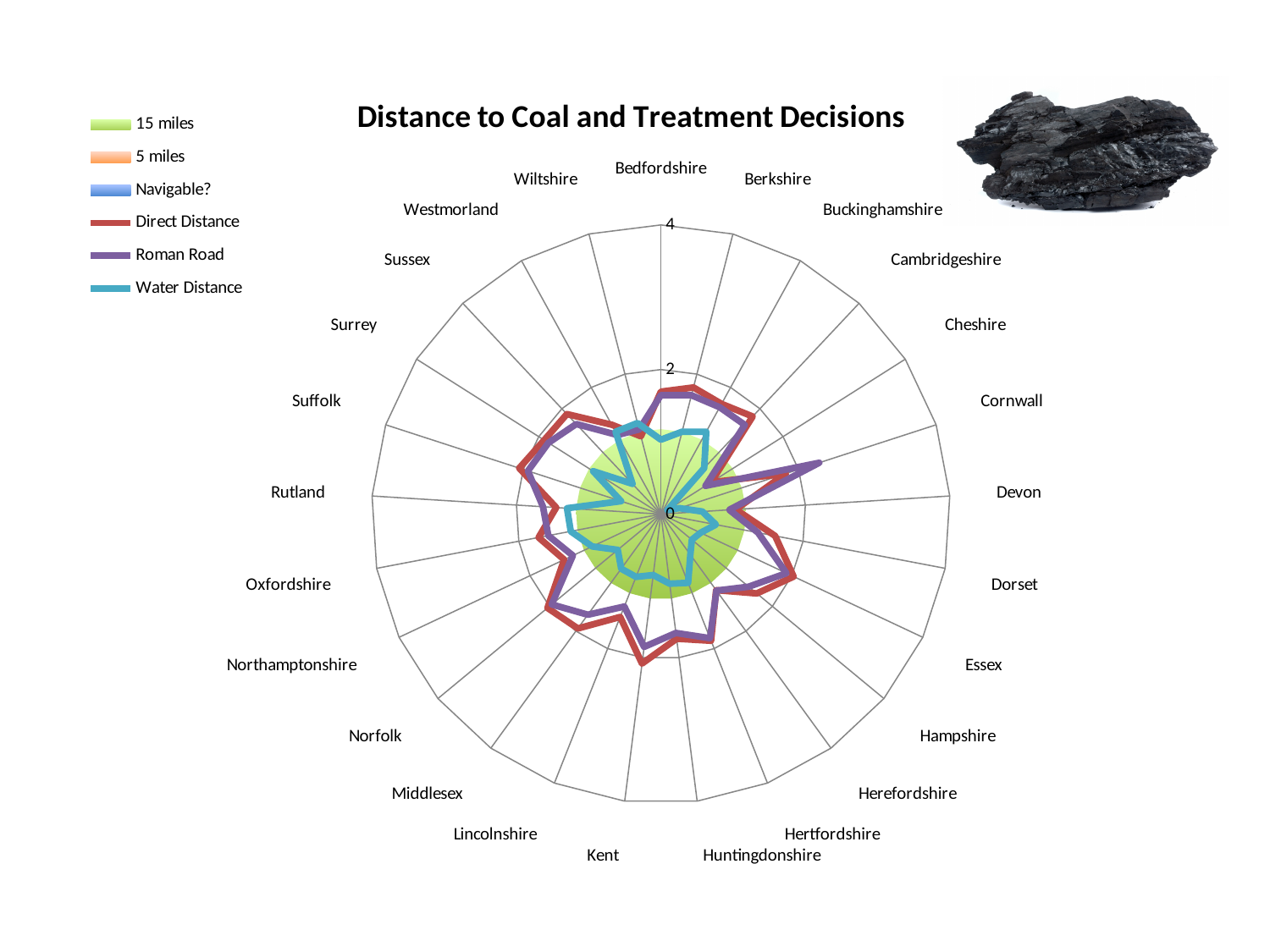

### Chart: Distance to Coal and Treatment Decisions

| Category |  |  |  |  |  |  |
|---|---|---|---|---|---|---|
| Bedfordshire | 1.176091259055681 | 0.698970004336019 | 1.030154270922102 | 1.694341910364181 | 1.645815118296642 | 1.030154270922102 |
| Berkshire | 1.176091259055681 | 0.698970004336019 | 1.17738353207985 | 1.808953299155911 | 1.69810054562339 | 1.17738353207985 |
| Buckinghamshire | 1.176091259055681 | 0.698970004336019 | 0.0 | 1.740204735507449 | 1.6871721045948 | 1.301029995663981 |
| Cambridgeshire | 1.176091259055681 | 0.698970004336019 | 0.0 | 1.852845818014997 | 1.694298013413428 | 0.874133778827972 |
| Cheshire | 1.176091259055681 | 0.698970004336019 | 0.0 | 0.821513528404773 | 0.729974285699556 | 0.107209969647868 |
| Cornwall | 1.176091259055681 | 0.698970004336019 | 0.268226837664629 | 1.814114356129125 | 2.301029995663979 | 0.268226837664629 |
| Devon | 1.176091259055681 | 0.698970004336019 | 0.573393834922521 | 1.036628895362161 | 0.946697837245742 | 0.573393834922521 |
| Dorset | 1.176091259055681 | 0.698970004336019 | 0.0 | 1.607133204391567 | 1.366236123718293 | 0.773749886667951 |
| Essex | 1.176091259055681 | 0.698970004336019 | 0.605682061278983 | 2.027920136405803 | 1.917846719388775 | 0.605682061278983 |
| Hampshire | 1.176091259055681 | 0.698970004336019 | 0.555565988729439 | 1.720242018287057 | 1.574262829707027 | 0.555565988729439 |
| Herefordshire | 1.176091259055681 | 0.698970004336019 | 0.0 | 1.298853076409707 | 1.307282047033346 | 0.692053365034081 |
| Hertfordshire | 1.176091259055681 | 0.698970004336019 | 1.021962068932428 | 1.88337748974834 | 1.845594093160024 | 1.021962068932428 |
| Huntingdonshire | 1.176091259055681 | 0.698970004336019 | 0.969276095488932 | 1.736715133605611 | 1.65643362006595 | 0.969276095488932 |
| Kent | 1.176091259055681 | 0.698970004336019 | 0.849216654763134 | 2.08282126093933 | 1.850676861358595 | 0.849216654763134 |
| Lincolnshire | 1.176091259055681 | 0.698970004336019 | 0.0 | 1.529173603261723 | 1.374106508804012 | 0.93343666782628 |
| Middlesex | 1.176091259055681 | 0.698970004336019 | 0.93347210246148 | 1.954194251815862 | 1.71962127234036 | 0.93347210246148 |
| Norfolk | 1.176091259055681 | 0.698970004336019 | 0.0 | 2.035189508908448 | 1.959279950130939 | 0.775042180833831 |
| Northamptonshire | 1.176091259055681 | 0.698970004336019 | 0.0 | 1.478710755512759 | 1.345569756056392 | 1.04926455172923 |
| Oxfordshire | 1.176091259055681 | 0.698970004336019 | 0.0 | 1.72156331835748 | 1.585178628503516 | 1.26934246185129 |
| Rutland | 1.176091259055681 | 0.698970004336019 | 0.0 | 1.45071087814692 | 1.633670406051443 | 1.301029995663981 |
| Suffolk | 1.176091259055681 | 0.698970004336019 | 0.579429159157155 | 2.059374059065957 | 1.933487287848705 | 0.579429159157155 |
| Surrey | 1.176091259055681 | 0.698970004336019 | 1.110714257522636 | 1.911423965376295 | 1.841547165256553 | 1.110714257522636 |
| Sussex | 1.176091259055681 | 0.698970004336019 | 0.574181797057869 | 1.898780013289825 | 1.710371264260762 | 0.574181797057869 |
| Westmorland | 1.176091259055681 | 0.698970004336019 | 0.0 | 1.41161970596323 | 1.2500538695218 | 1.301029995663981 |
| Wiltshire | 1.176091259055681 | 0.698970004336019 | 0.0 | 1.111598524880394 | 1.209112703738592 | 1.301029995663981 |